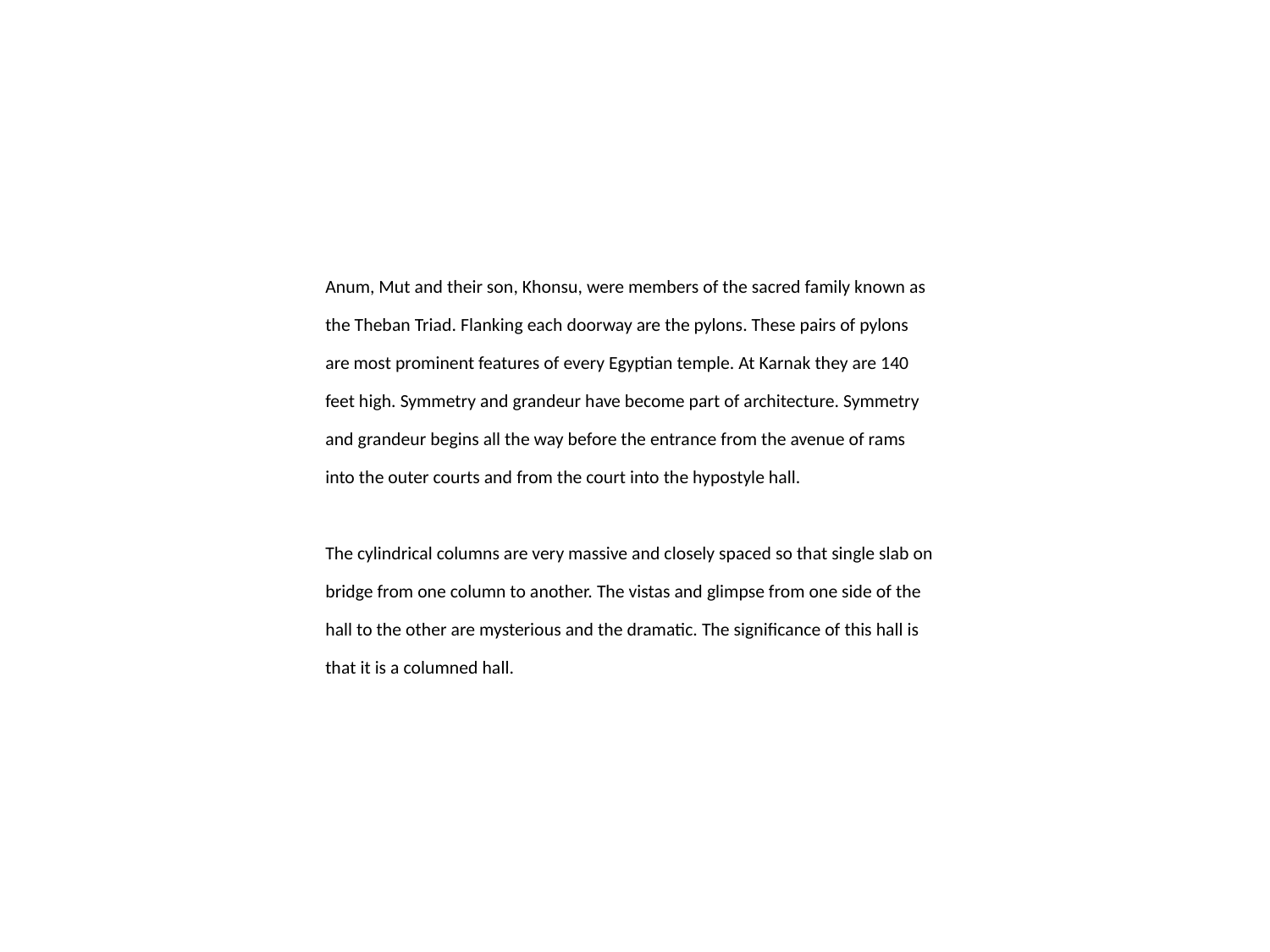

Anum, Mut and their son, Khonsu, were members of the sacred family known as the Theban Triad. Flanking each doorway are the pylons. These pairs of pylons are most prominent features of every Egyptian temple. At Karnak they are 140 feet high. Symmetry and grandeur have become part of architecture. Symmetry and grandeur begins all the way before the entrance from the avenue of rams into the outer courts and from the court into the hypostyle hall.

The cylindrical columns are very massive and closely spaced so that single slab on bridge from one column to another. The vistas and glimpse from one side of the hall to the other are mysterious and the dramatic. The significance of this hall is that it is a columned hall.